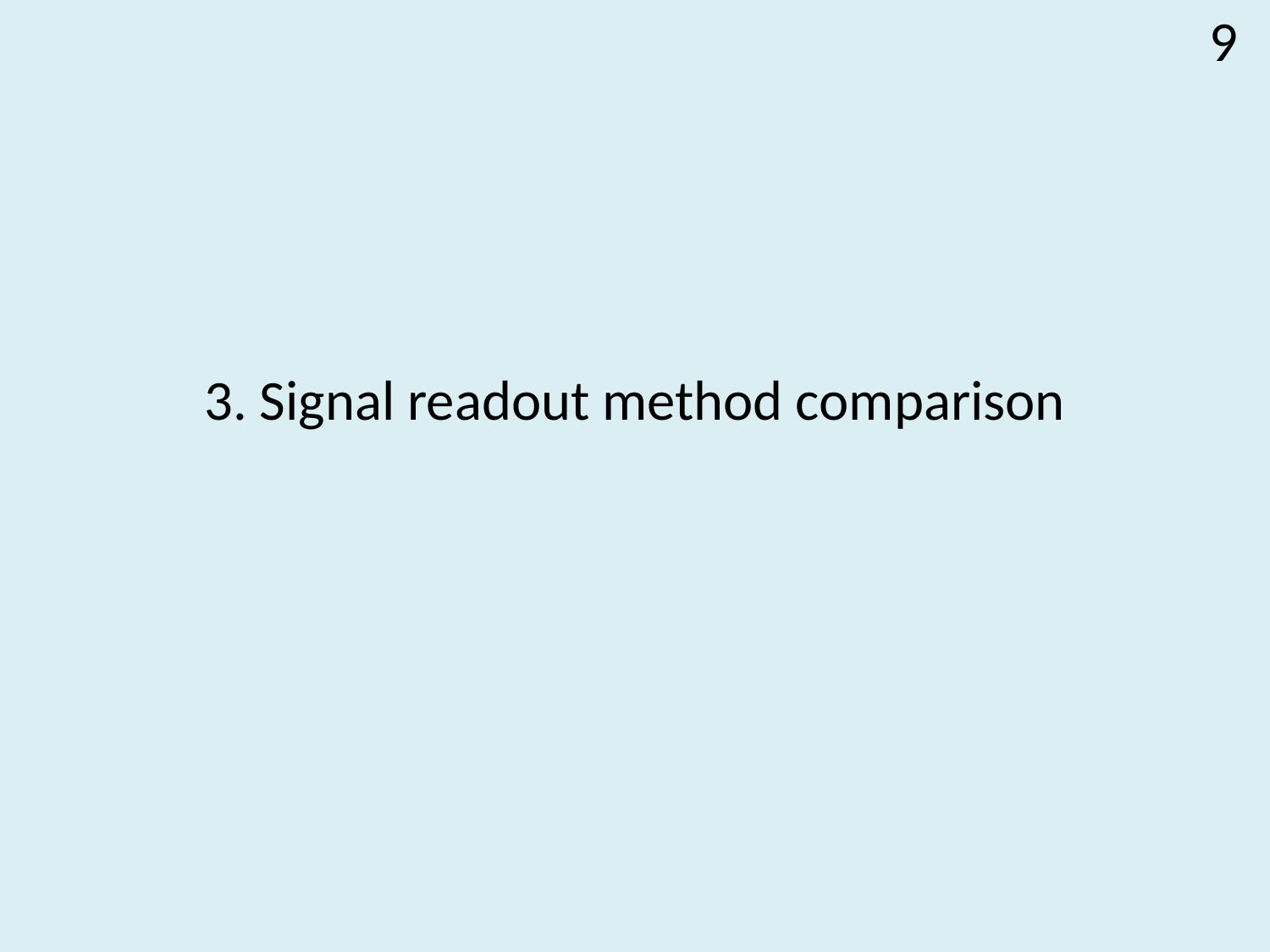

9
# 3. Signal readout method comparison